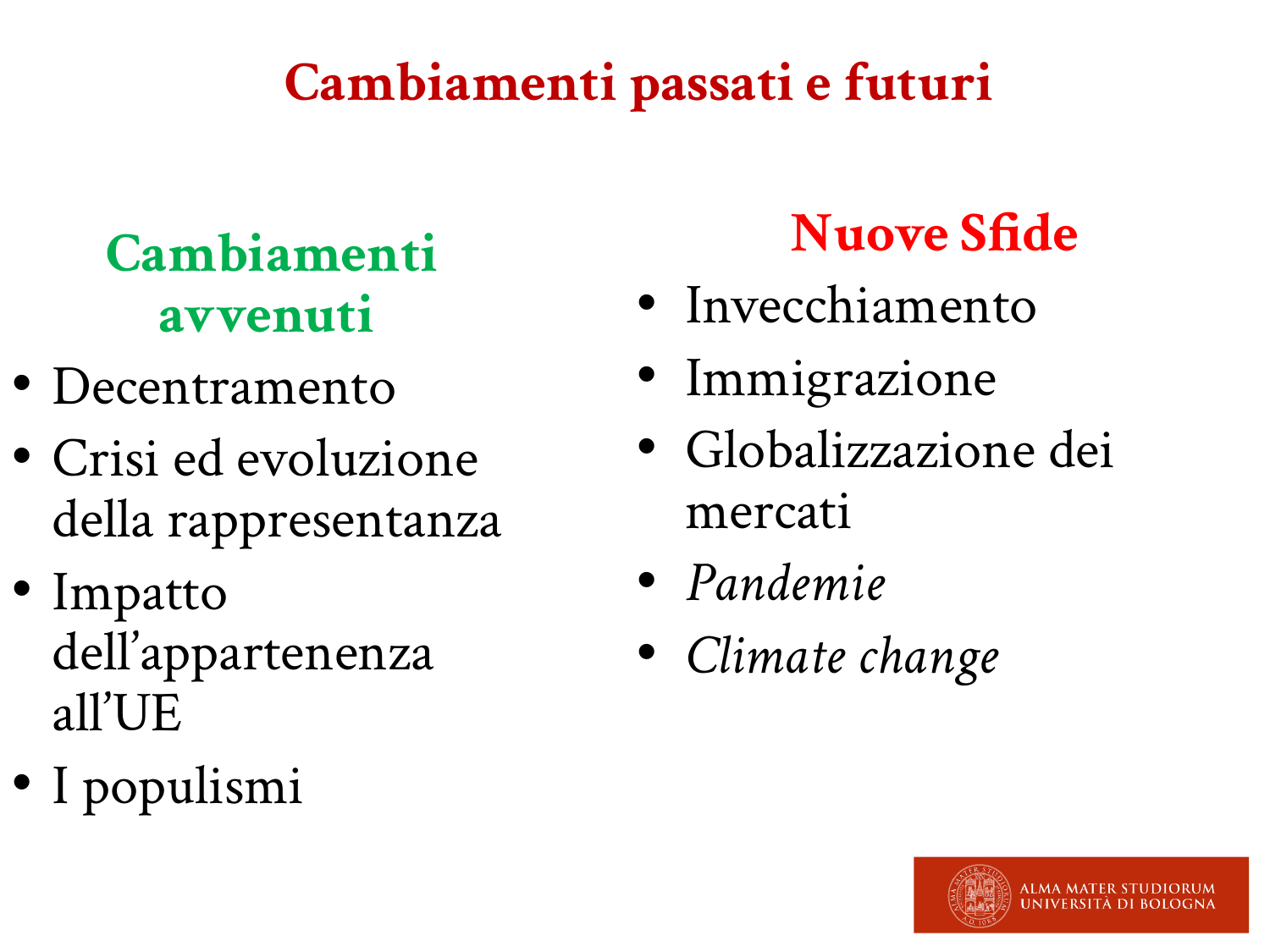

Cambiamenti passati e futuri
Nuove Sfide
Invecchiamento
Immigrazione
Globalizzazione dei mercati
Pandemie
Climate change
Cambiamenti avvenuti
Decentramento
Crisi ed evoluzione della rappresentanza
Impatto dell’appartenenza all’UE
I populismi